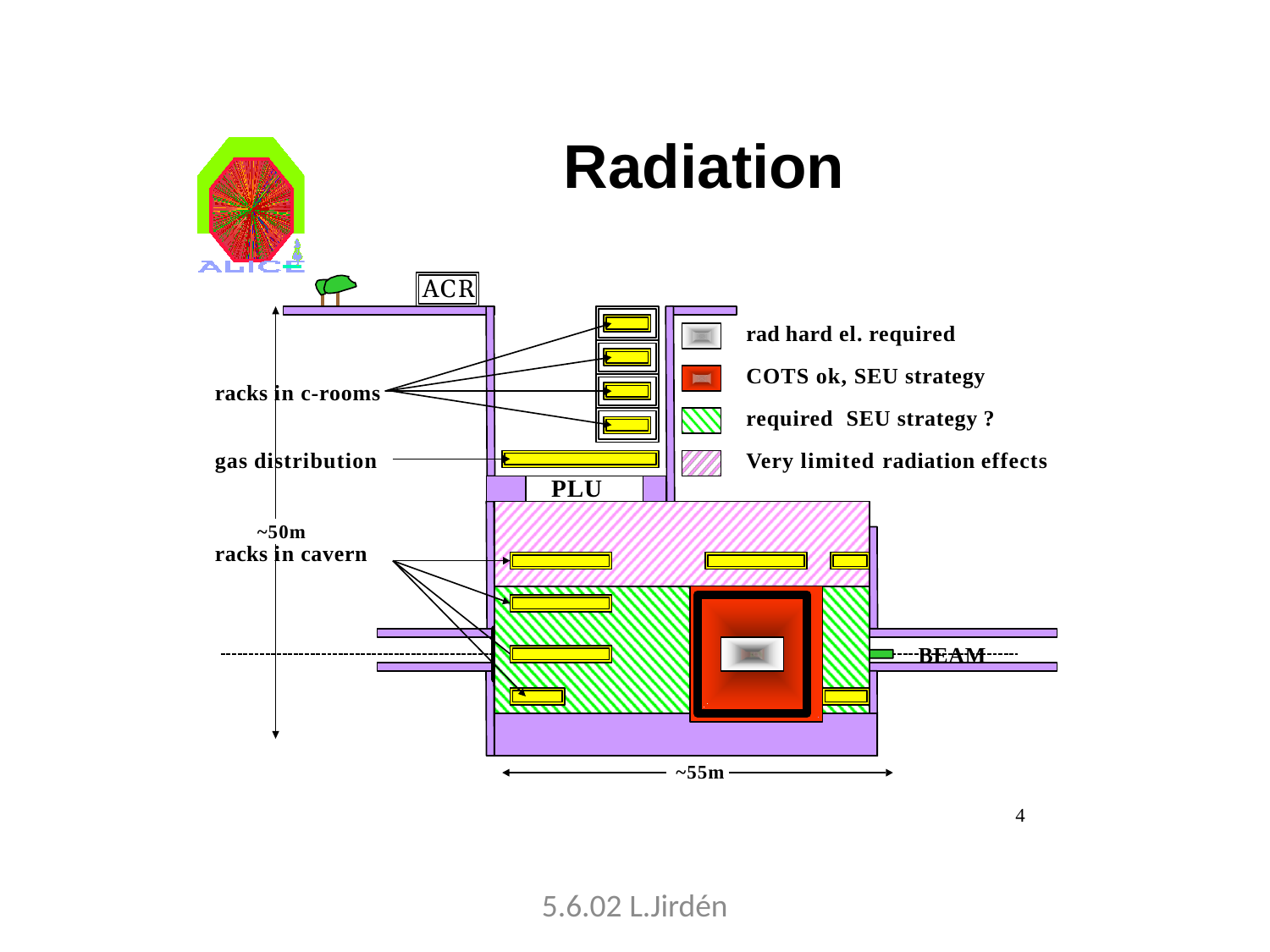

# Radiation

ACR

rad hard el. required
COTS ok, SEU strategy required  SEU strategy ?
Very limited radiation effects

racks in c-rooms

gas distribution

PLUG

~50m
racks in cavern

~15m

ALICE
DETECTOR

BEAM

~55m

4
5.6.02 L.Jirdén